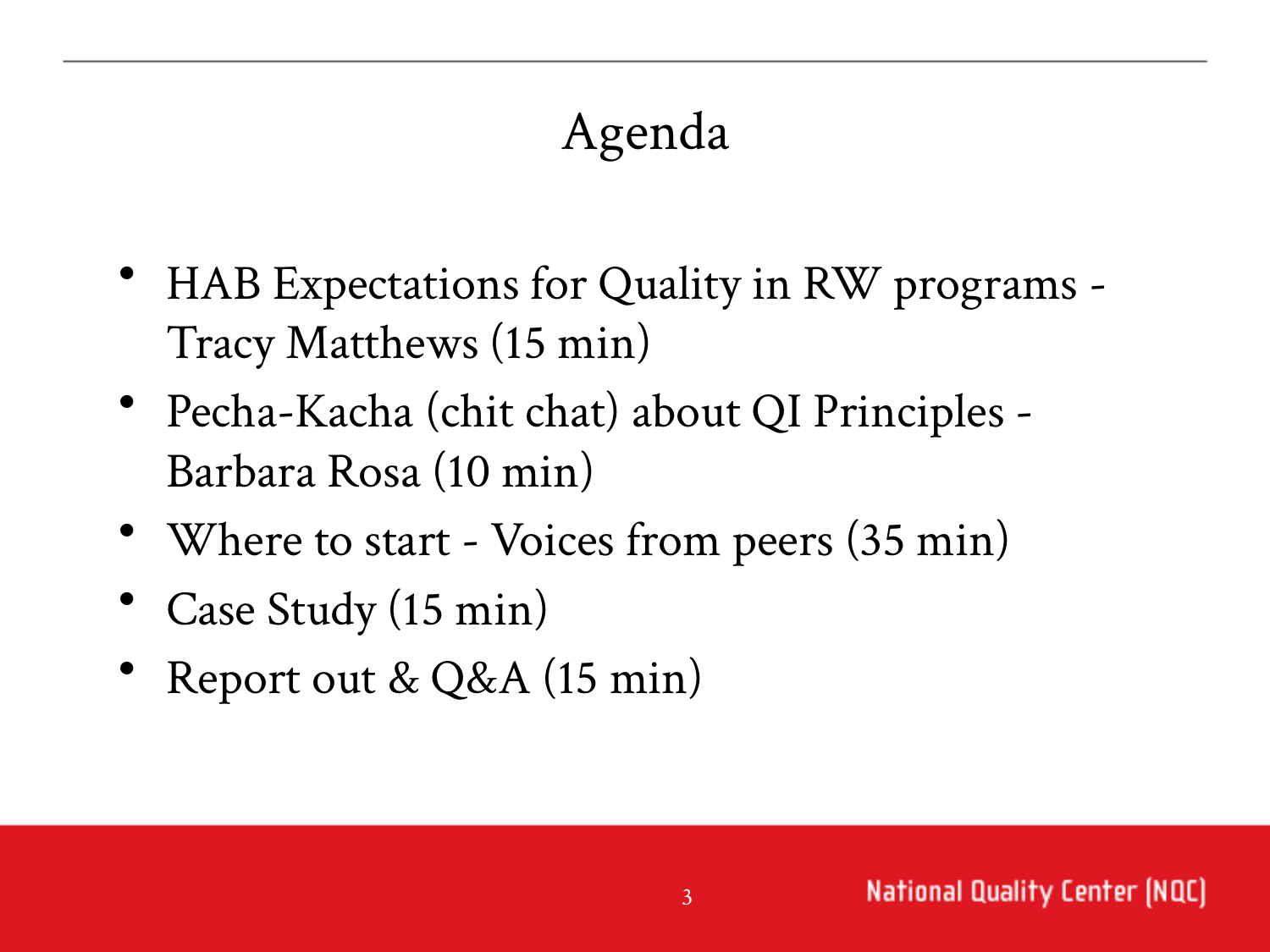

# Agenda
HAB Expectations for Quality in RW programs - Tracy Matthews (15 min)
Pecha-Kacha (chit chat) about QI Principles - Barbara Rosa (10 min)
Where to start - Voices from peers (35 min)
Case Study (15 min)
Report out & Q&A (15 min)